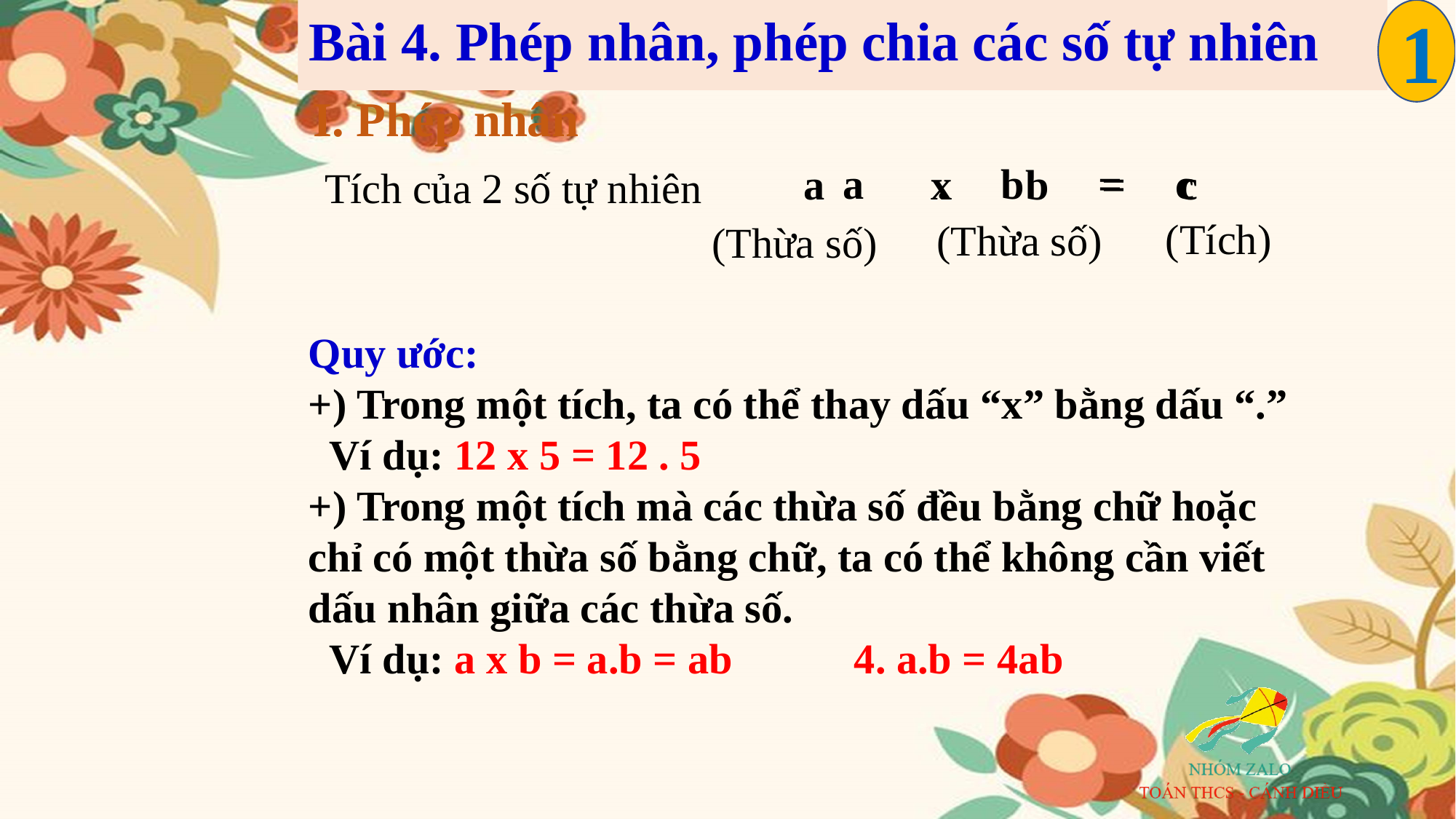

1
Bài 4. Phép nhân, phép chia các số tự nhiên
I. Phép nhân
    a       .     b       =     c
a          x       b     =     c
Tích của 2 số tự nhiên
(Tích)
(Thừa số)
(Thừa số)
Quy ước:
+) Trong một tích, ta có thể thay dấu “x” bằng dấu “.”
  Ví dụ: 12 x 5 = 12 . 5
+) Trong một tích mà các thừa số đều bằng chữ hoặc chỉ có một thừa số bằng chữ, ta có thể không cần viết dấu nhân giữa các thừa số.
  Ví dụ: a x b = a.b = ab		4. a.b = 4ab